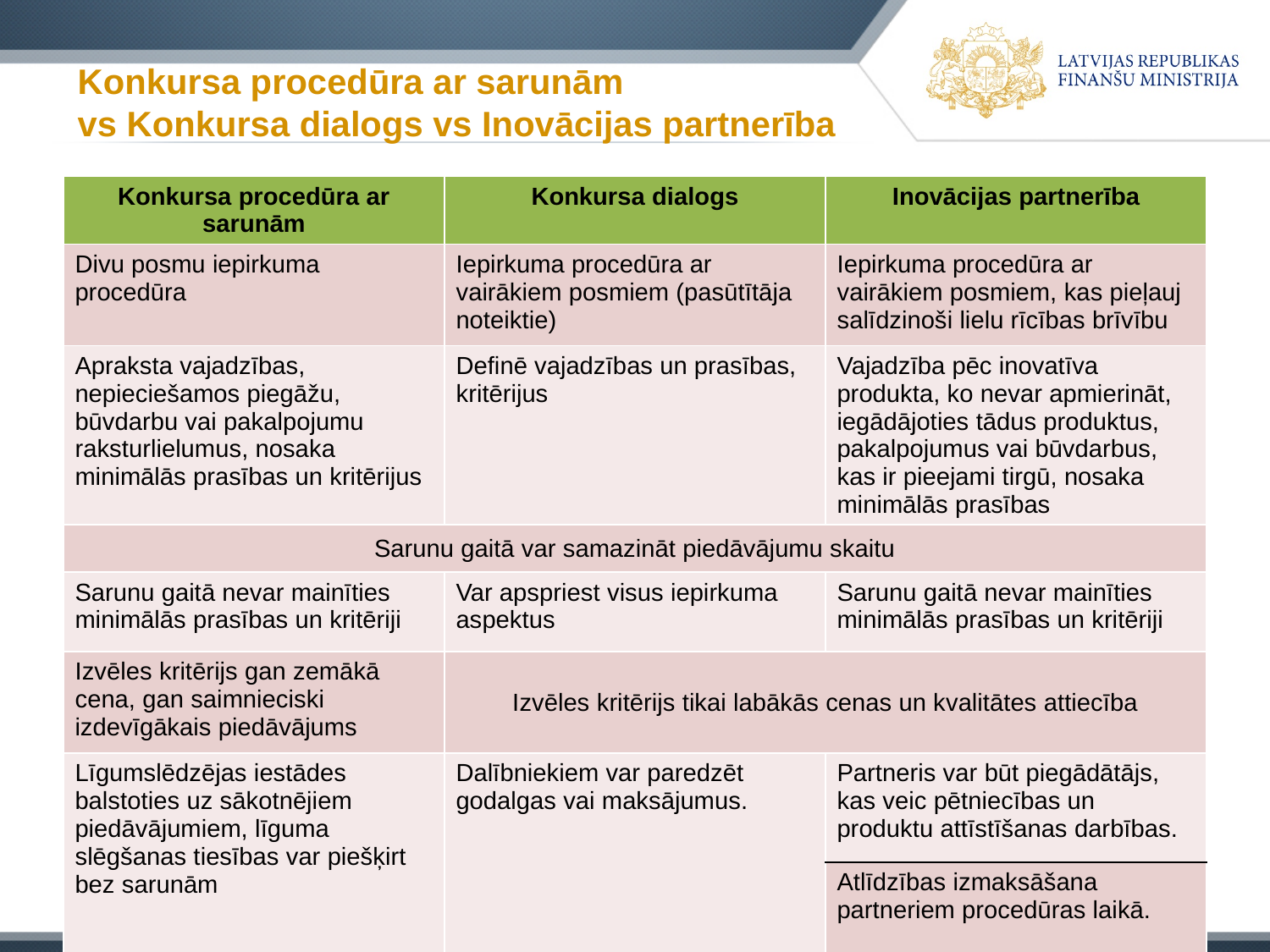

# Konkursa procedūra ar sarunām vs Konkursa dialogs vs Inovācijas partnerība
| Konkursa procedūra ar sarunām | Konkursa dialogs | Inovācijas partnerība |
| --- | --- | --- |
| Divu posmu iepirkuma procedūra | Iepirkuma procedūra ar vairākiem posmiem (pasūtītāja noteiktie) | Iepirkuma procedūra ar vairākiem posmiem, kas pieļauj salīdzinoši lielu rīcības brīvību |
| Apraksta vajadzības, nepieciešamos piegāžu, būvdarbu vai pakalpojumu raksturlielumus, nosaka minimālās prasības un kritērijus | Definē vajadzības un prasības, kritērijus | Vajadzība pēc inovatīva produkta, ko nevar apmierināt, iegādājoties tādus produktus, pakalpojumus vai būvdarbus, kas ir pieejami tirgū, nosaka minimālās prasības |
| Sarunu gaitā var samazināt piedāvājumu skaitu |  |  |
| Sarunu gaitā nevar mainīties minimālās prasības un kritēriji | Var apspriest visus iepirkuma aspektus | Sarunu gaitā nevar mainīties minimālās prasības un kritēriji |
| Izvēles kritērijs gan zemākā cena, gan saimnieciski izdevīgākais piedāvājums | Izvēles kritērijs tikai labākās cenas un kvalitātes attiecība |  |
| Līgumslēdzējas iestādes balstoties uz sākotnējiem piedāvājumiem, līguma slēgšanas tiesības var piešķirt bez sarunām | Dalībniekiem var paredzēt godalgas vai maksājumus. | Partneris var būt piegādātājs, kas veic pētniecības un produktu attīstīšanas darbības. |
|  |  | Atlīdzības izmaksāšana partneriem procedūras laikā. |
15